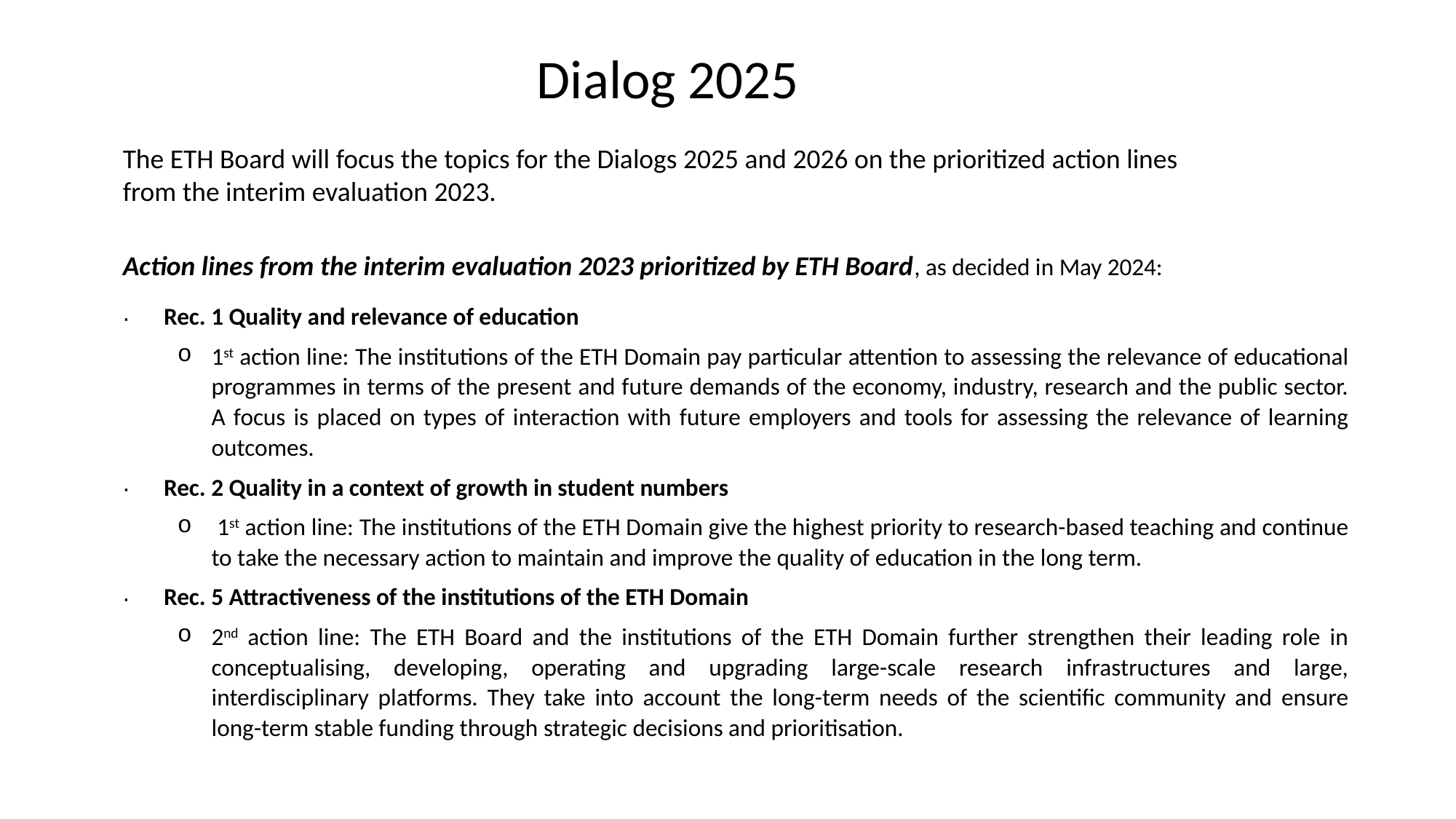

Dialog 2025
The ETH Board will focus the topics for the Dialogs 2025 and 2026 on the prioritized action lines
from the interim evaluation 2023.

Action lines from the interim evaluation 2023 prioritized by ETH Board, as decided in May 2024:
Rec. 1 Quality and relevance of education
1st action line: The institutions of the ETH Domain pay particular attention to assessing the relevance of educational programmes in terms of the present and future demands of the economy, industry, research and the public sector. A focus is placed on types of interaction with future employers and tools for assessing the relevance of learning outcomes.
Rec. 2 Quality in a context of growth in student numbers
 1st action line: The institutions of the ETH Domain give the highest priority to research-based teaching and continue to take the necessary action to maintain and improve the quality of education in the long term.
Rec. 5 Attractiveness of the institutions of the ETH Domain
2nd action line: The ETH Board and the institutions of the ETH Domain further strengthen their leading role in conceptualising, developing, operating and upgrading large-scale research infrastructures and large, interdisciplinary platforms. They take into account the long-term needs of the scientific community and ensure long-term stable funding through strategic decisions and prioritisation.